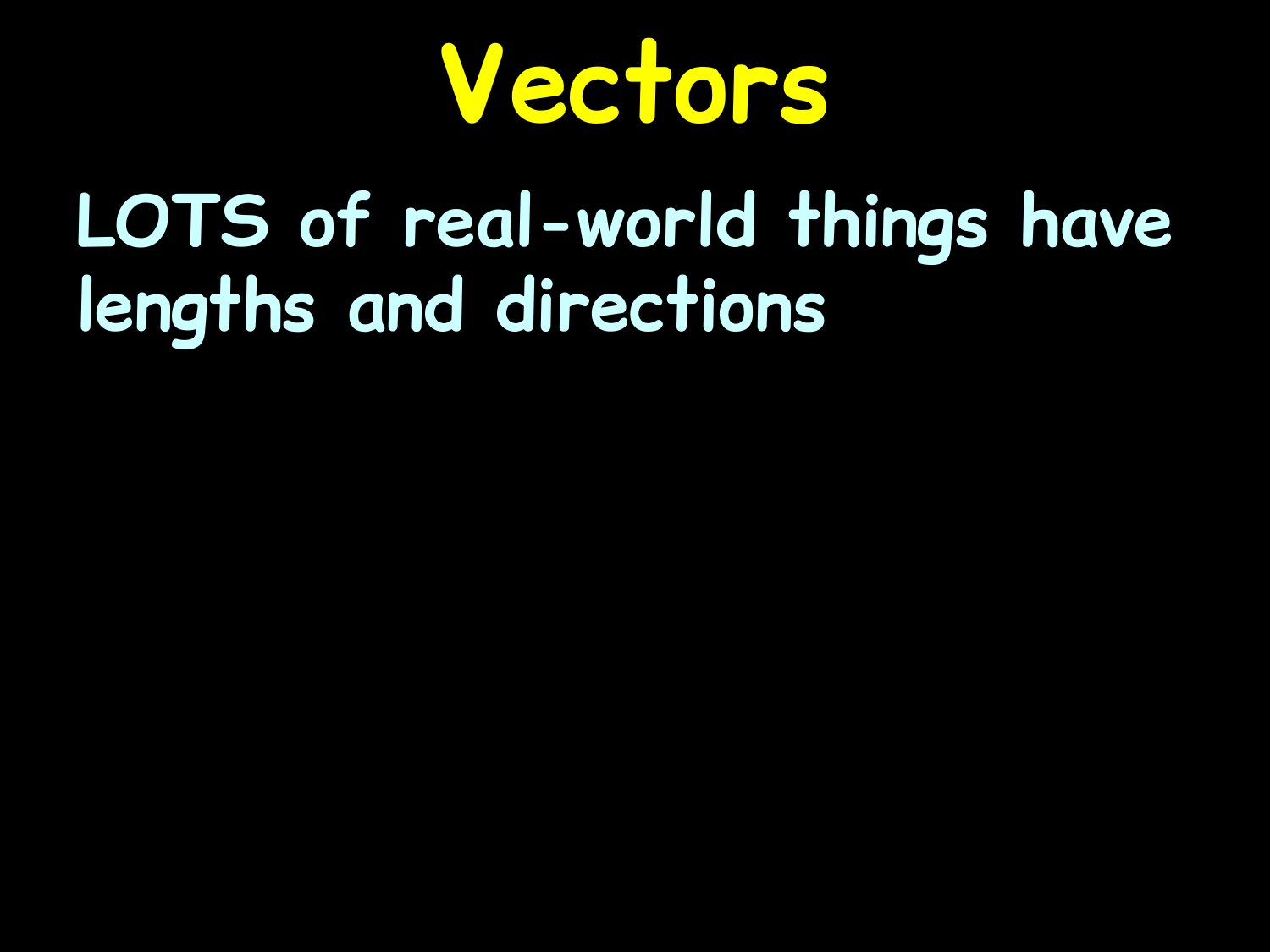

# Vectors
LOTS of real-world things have lengths and directions